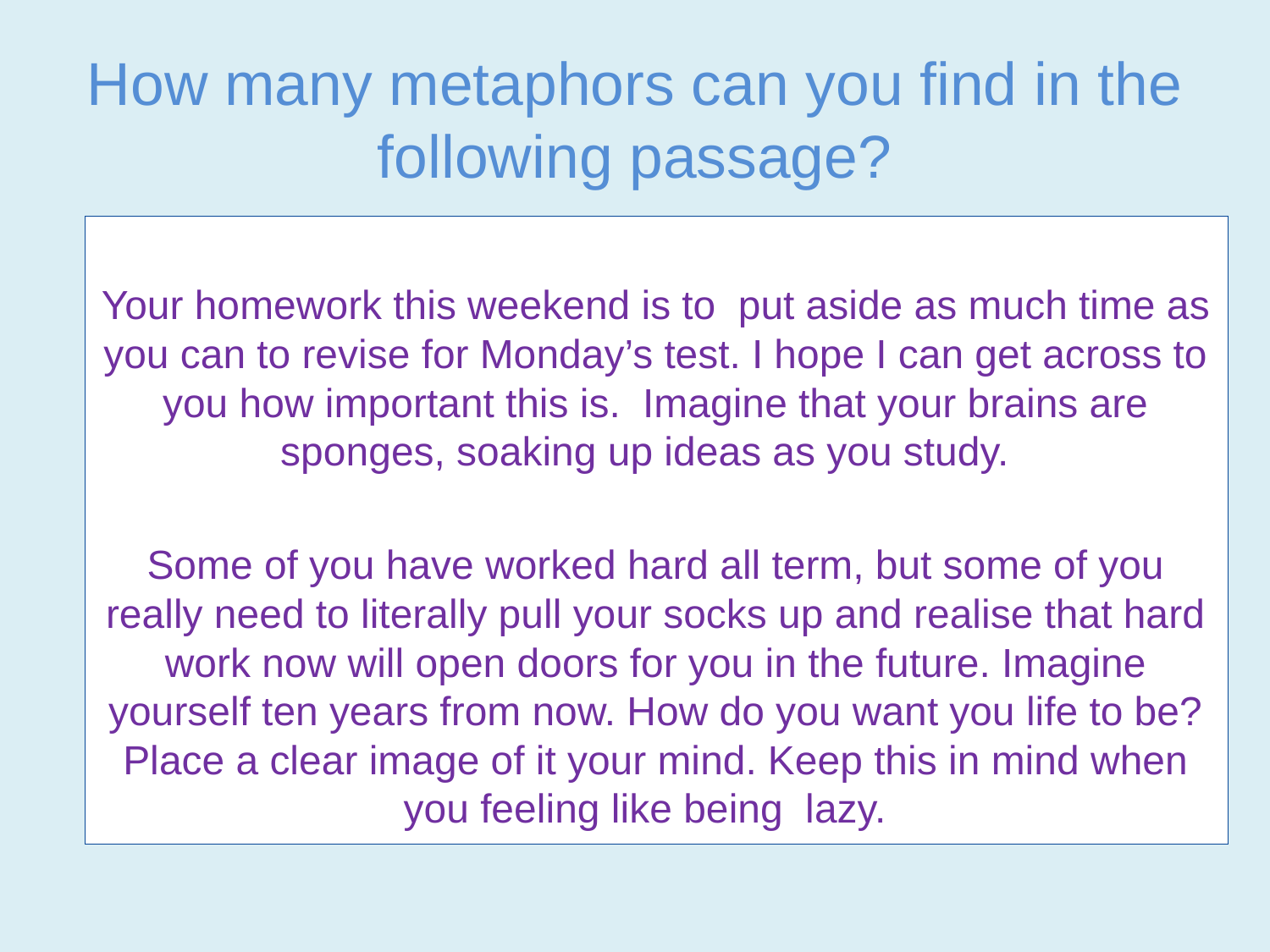

# How many metaphors can you find in the following passage?

Your homework this weekend is to  put aside as much time as you can to revise for Monday’s test. I hope I can get across to you how important this is.  Imagine that your brains are sponges, soaking up ideas as you study.

Some of you have worked hard all term, but some of you really need to literally pull your socks up and realise that hard work now will open doors for you in the future. Imagine yourself ten years from now. How do you want you life to be? Place a clear image of it your mind. Keep this in mind when you feeling like being  lazy.